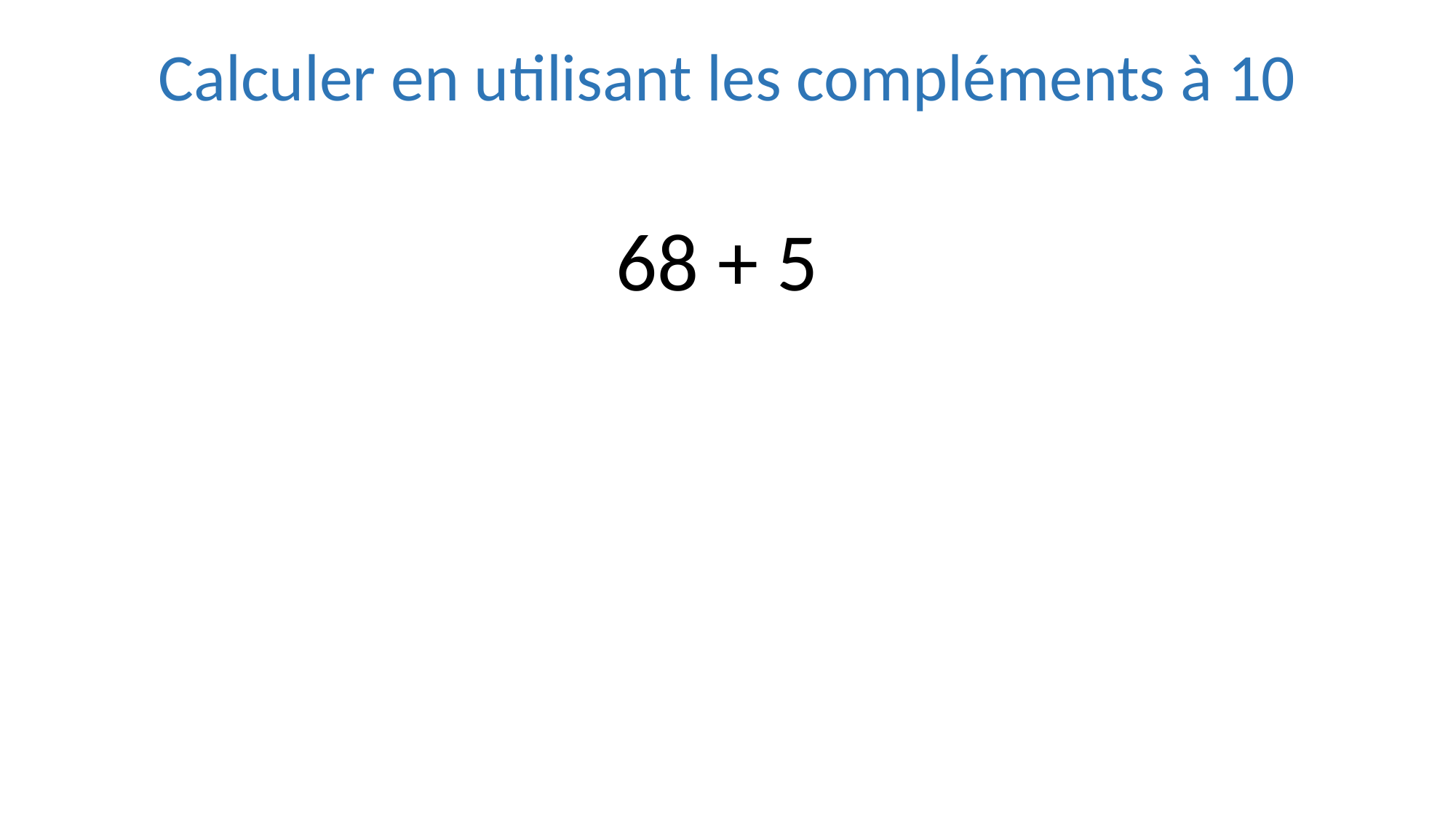

Calculer en utilisant les compléments à 10
68 + 5